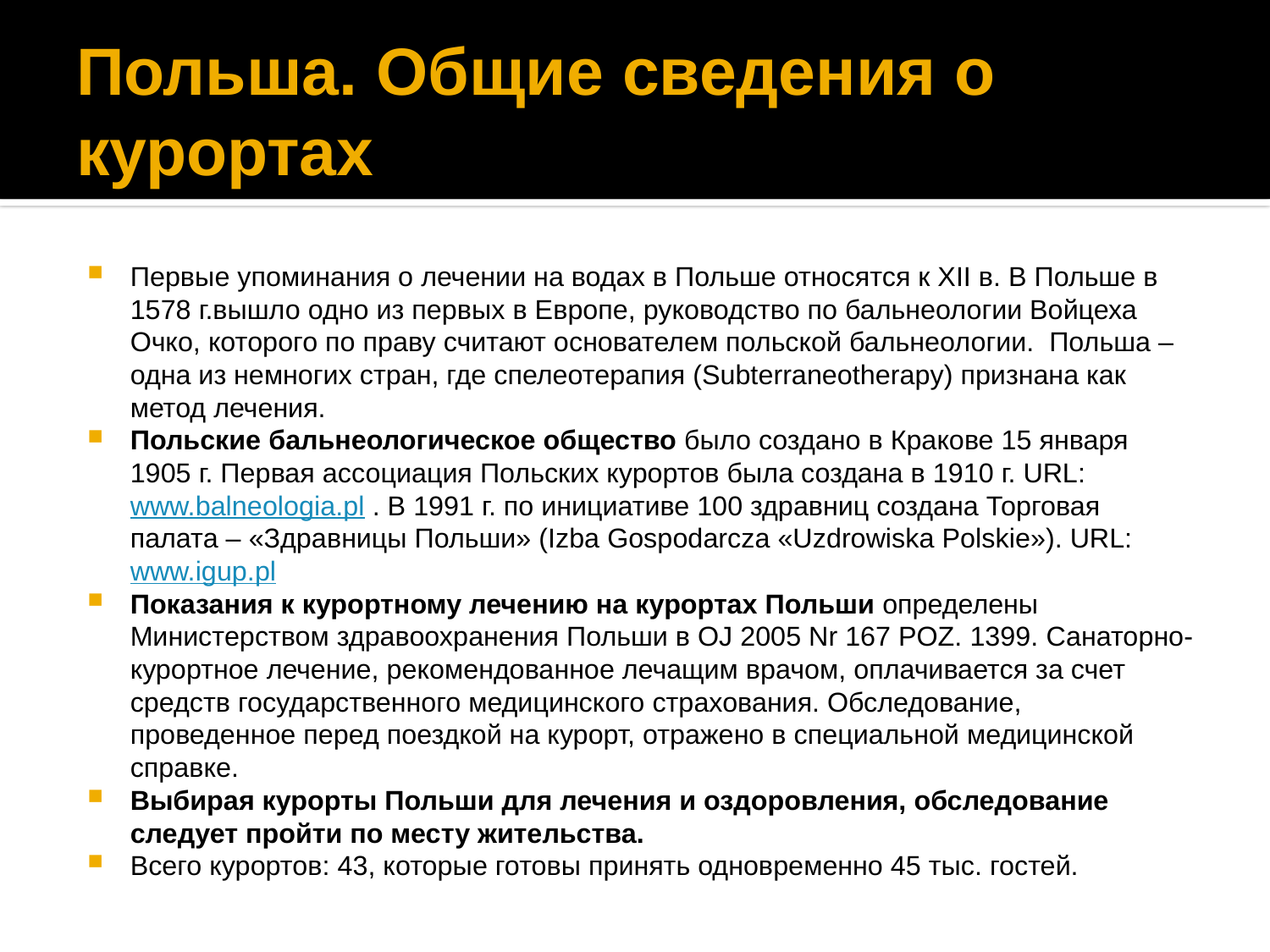

# Польша. Общие сведения о курортах
Первые упоминания о лечении на водах в Польше относятся к XII в. В Польше в 1578 г.вышло одно из первых в Европе, руководство по бальнеологии Войцеха Очко, которого по праву считают основателем польской бальнеологии.  Польша – одна из немногих стран, где спелеотерапия (Subterraneotherapy) признана как метод лечения.
Польские бальнеологическое общество было создано в Кракове 15 января 1905 г. Первая ассоциация Польских курортов была создана в 1910 г. URL: www.balneologia.pl . В 1991 г. по инициативе 100 здравниц создана Торговая палата – «Здравницы Польши» (Izba Gospodarcza «Uzdrowiska Polskie»). URL: www.igup.pl
Показания к курортному лечению на курортах Польши определены Министерством здравоохранения Польши в OJ 2005 Nr 167 POZ. 1399. Санаторно-курортное лечение, рекомендованное лечащим врачом, оплачивается за счет средств государственного медицинского страхования. Обследование, проведенное перед поездкой на курорт, отражено в специальной медицинской справке.
Выбирая курорты Польши для лечения и оздоровления, обследование следует пройти по месту жительства.
Всего курортов: 43, которые готовы принять одновременно 45 тыс. гостей.